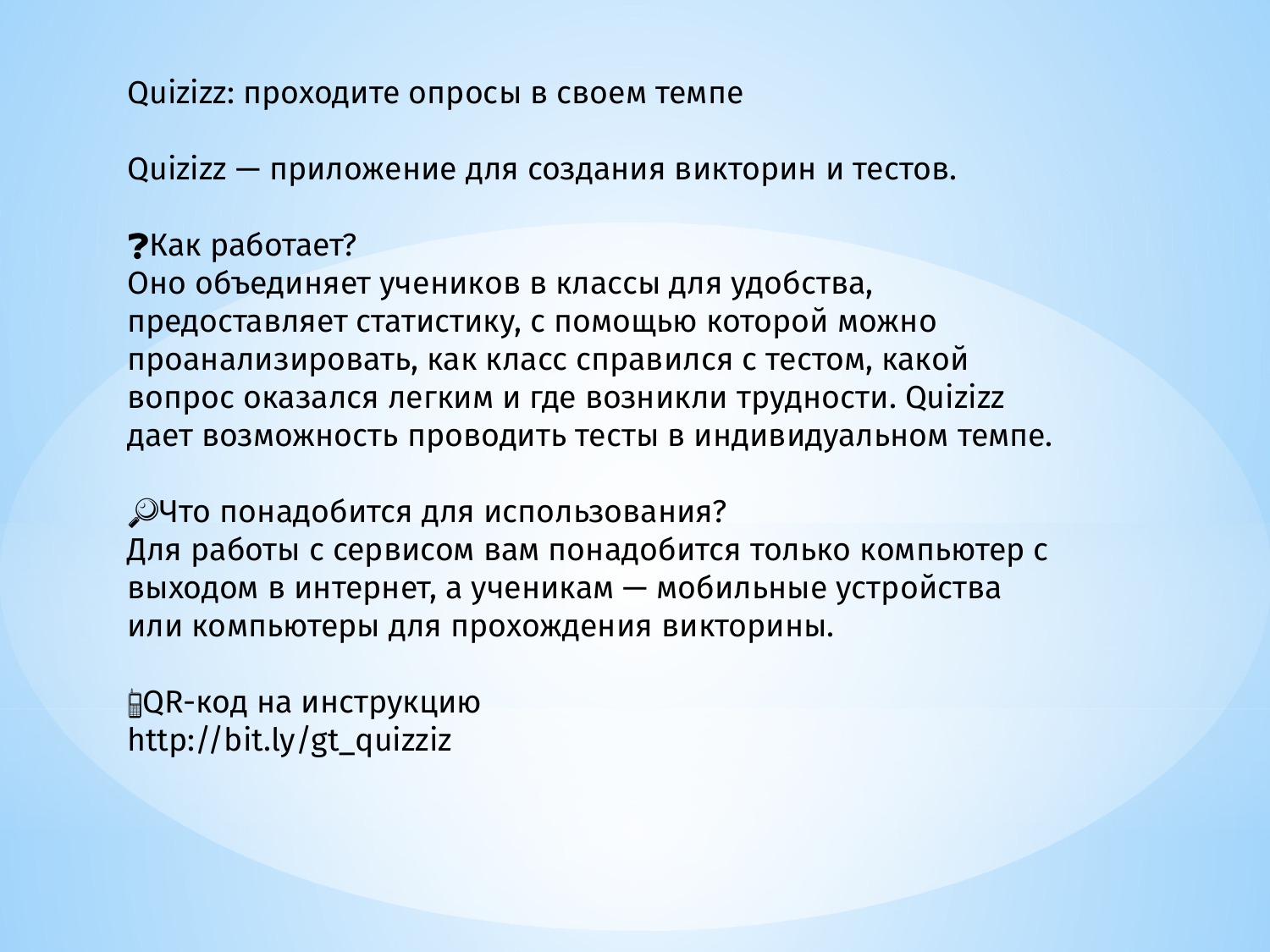

Quizizz: проходите опросы в своем темпе

Quizizz — приложение для создания викторин и тестов.

❓Как работает?
Оно объединяет учеников в классы для удобства, предоставляет статистику, с помощью которой можно проанализировать, как класс справился с тестом, какой вопрос оказался легким и где возникли трудности. Quizizz дает возможность проводить тесты в индивидуальном темпе.

🔎Что понадобится для использования?
Для работы с сервисом вам понадобится только компьютер с выходом в интернет, а ученикам — мобильные устройства или компьютеры для прохождения викторины.

📱QR-код на инструкцию
http://bit.ly/gt_quizziz